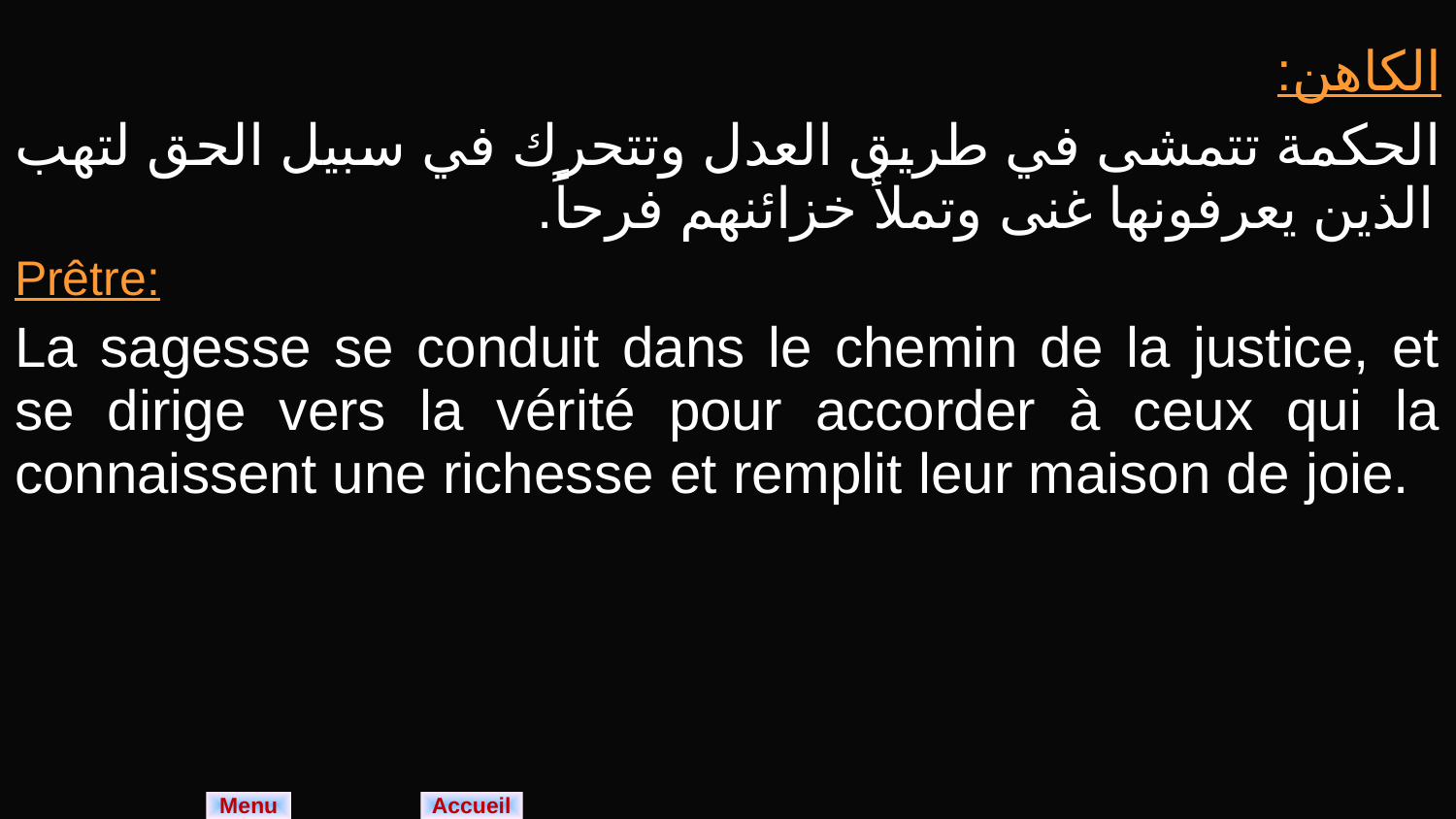

| الكاهن: الحكمة تتمشى في طريق العدل وتتحرك في سبيل الحق لتهب الذين يعرفونها غنى وتملأ خزائنهم فرحاً. |
| --- |
| Prêtre: La sagesse se conduit dans le chemin de la justice, et se dirige vers la vérité pour accorder à ceux qui la connaissent une richesse et remplit leur maison de joie. |

Menu